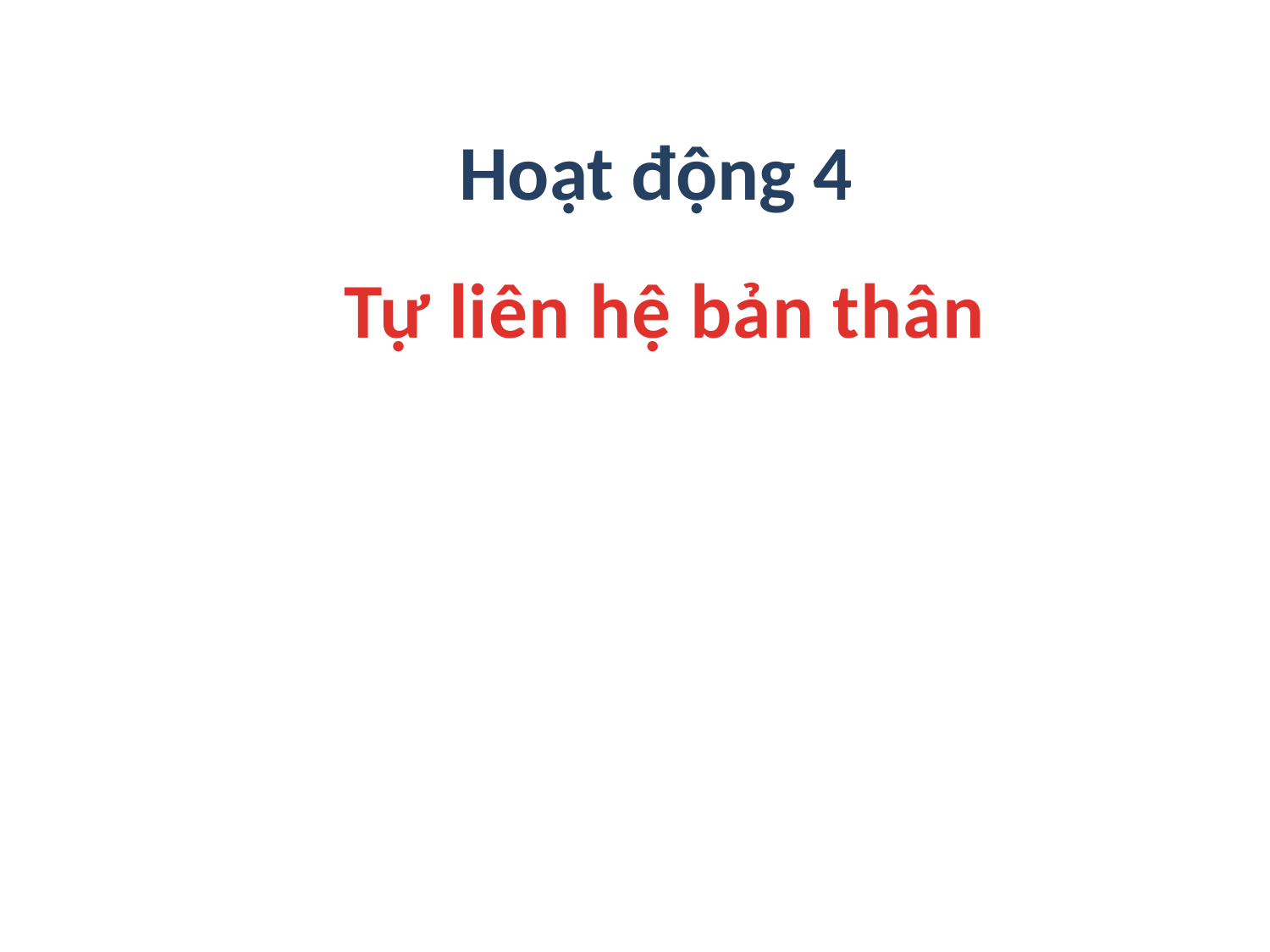

Hoạt động 4
Tự liên hệ bản thân